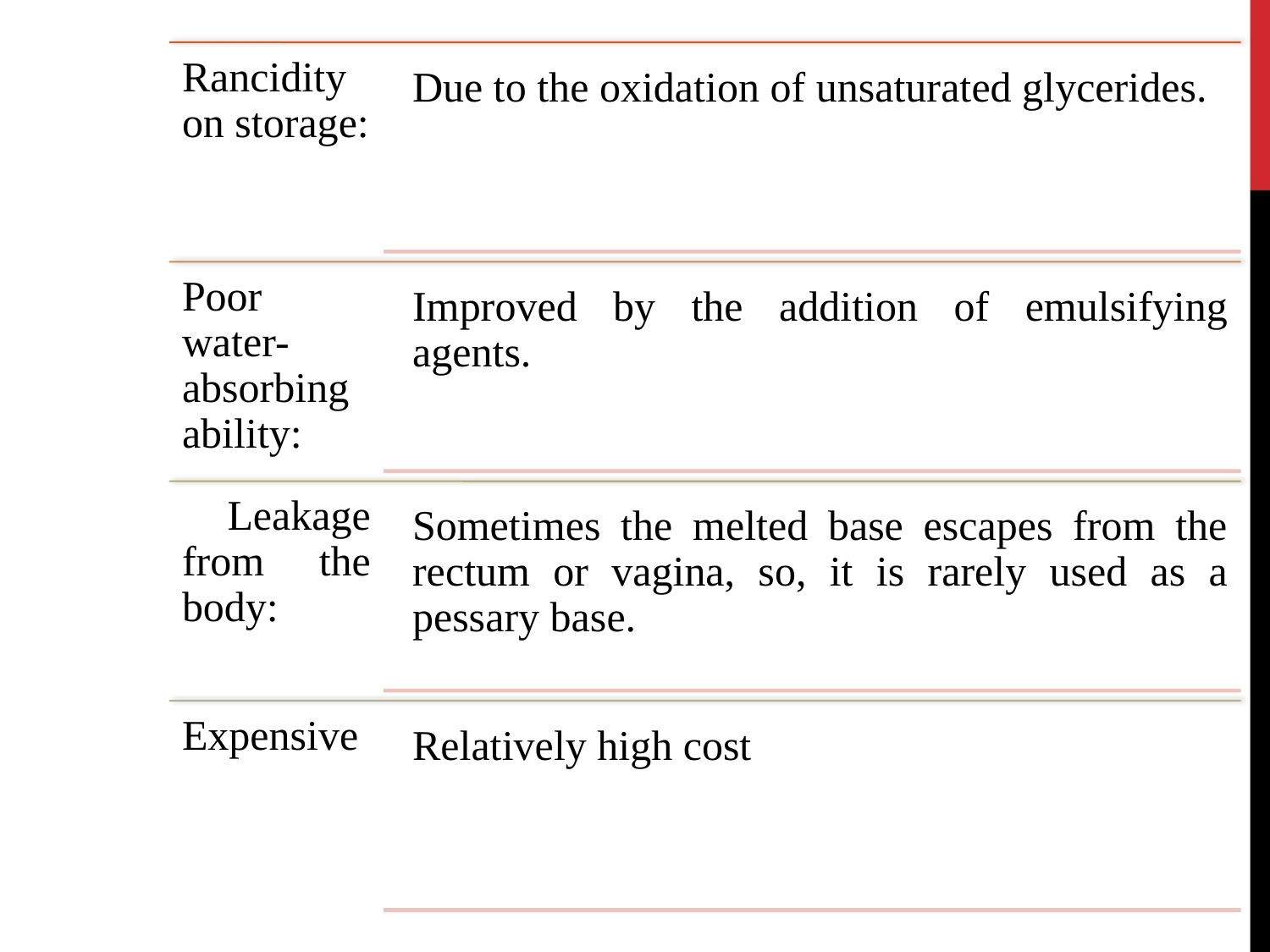

Rancidity on storage:
Due to the oxidation of unsaturated glycerides.
Poor water-absorbing ability:
Improved by the addition of emulsifying agents.
 Leakage from the body:
Sometimes the melted base escapes from the rectum or vagina, so, it is rarely used as a pessary base.
Expensive
Relatively high cost